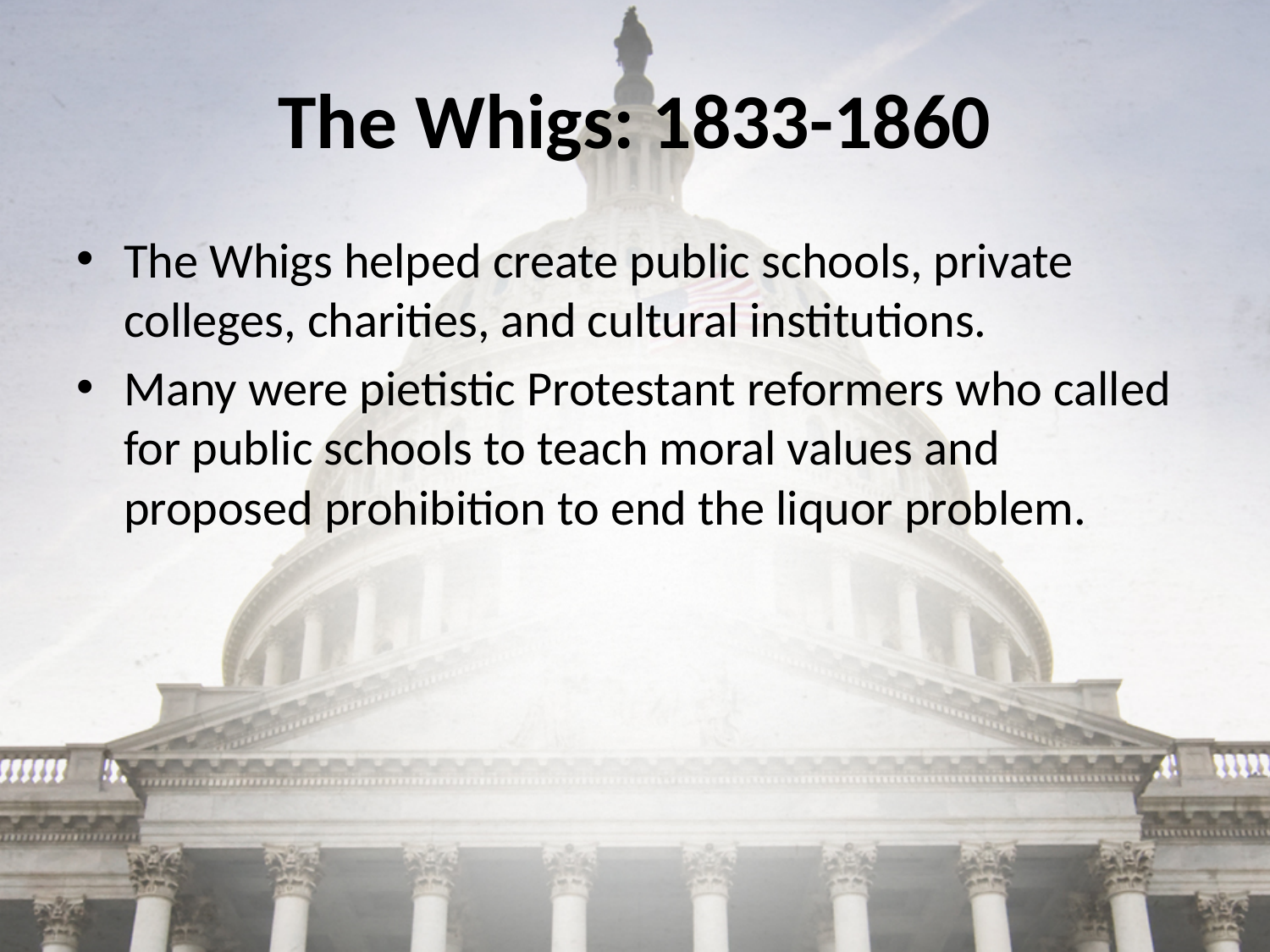

# The Whigs: 1833-1860
The Whigs helped create public schools, private colleges, charities, and cultural institutions.
Many were pietistic Protestant reformers who called for public schools to teach moral values and proposed prohibition to end the liquor problem.